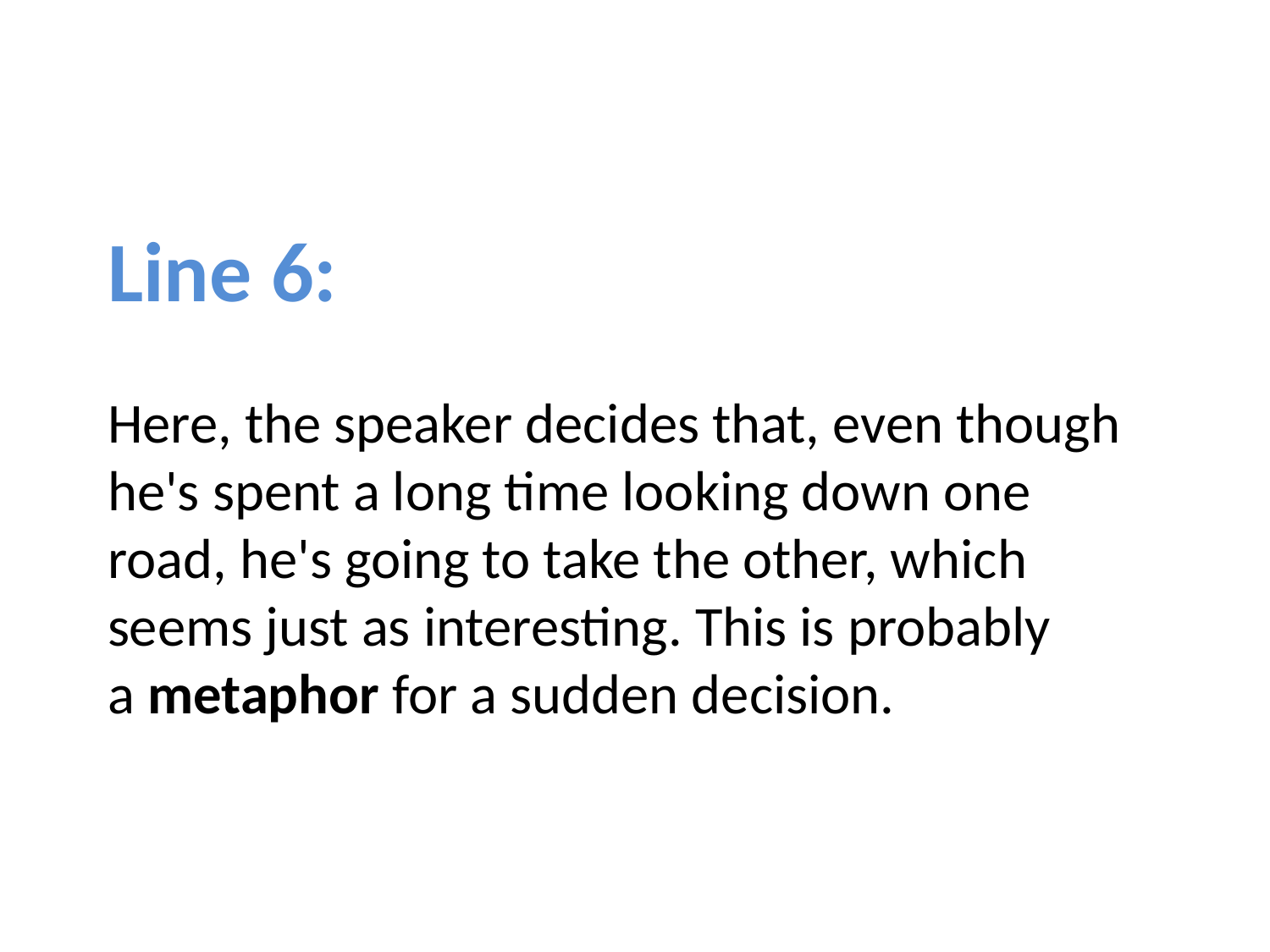

# Line 6: Here, the speaker decides that, even though he's spent a long time looking down one road, he's going to take the other, which seems just as interesting. This is probably a metaphor for a sudden decision.